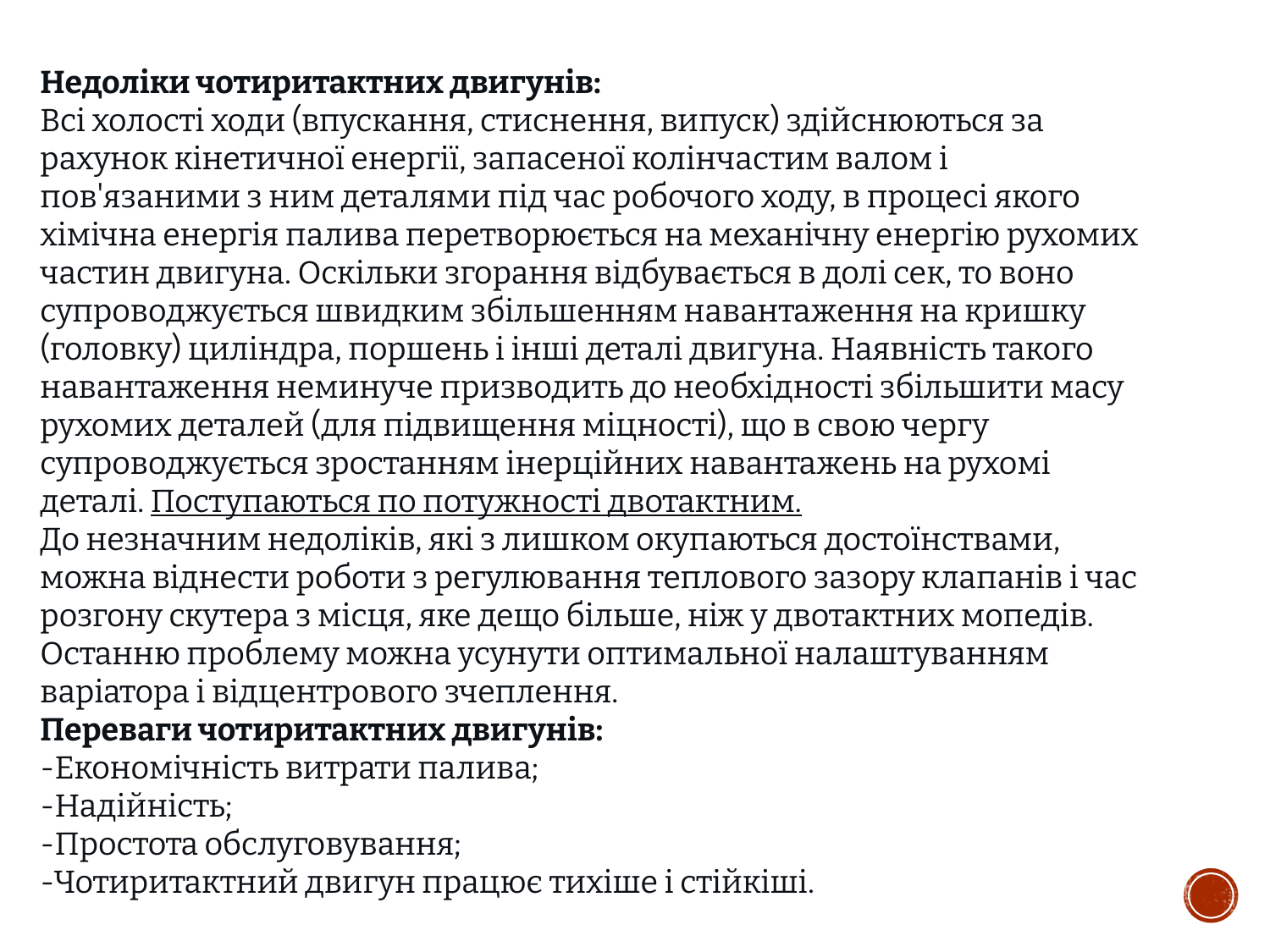

Недоліки чотиритактних двигунів:
Всі холості ходи (впускання, стиснення, випуск) здійснюються за рахунок кінетичної енергії, запасеної колінчастим валом і пов'язаними з ним деталями під час робочого ходу, в процесі якого хімічна енергія палива перетворюється на механічну енергію рухомих частин двигуна. Оскільки згорання відбувається в долі сек, то воно супроводжується швидким збільшенням навантаження на кришку (головку) циліндра, поршень і інші деталі двигуна. Наявність такого навантаження неминуче призводить до необхідності збільшити масу рухомих деталей (для підвищення міцності), що в свою чергу супроводжується зростанням інерційних навантажень на рухомі деталі. Поступаються по потужності двотактним.
До незначним недоліків, які з лишком окупаються достоїнствами, можна віднести роботи з регулювання теплового зазору клапанів і час розгону скутера з місця, яке дещо більше, ніж у двотактних мопедів. Останню проблему можна усунути оптимальної налаштуванням варіатора і відцентрового зчеплення.
Переваги чотиритактних двигунів:
-Економічність витрати палива;
-Надійність;
-Простота обслуговування;
-Чотиритактний двигун працює тихіше і стійкіші.